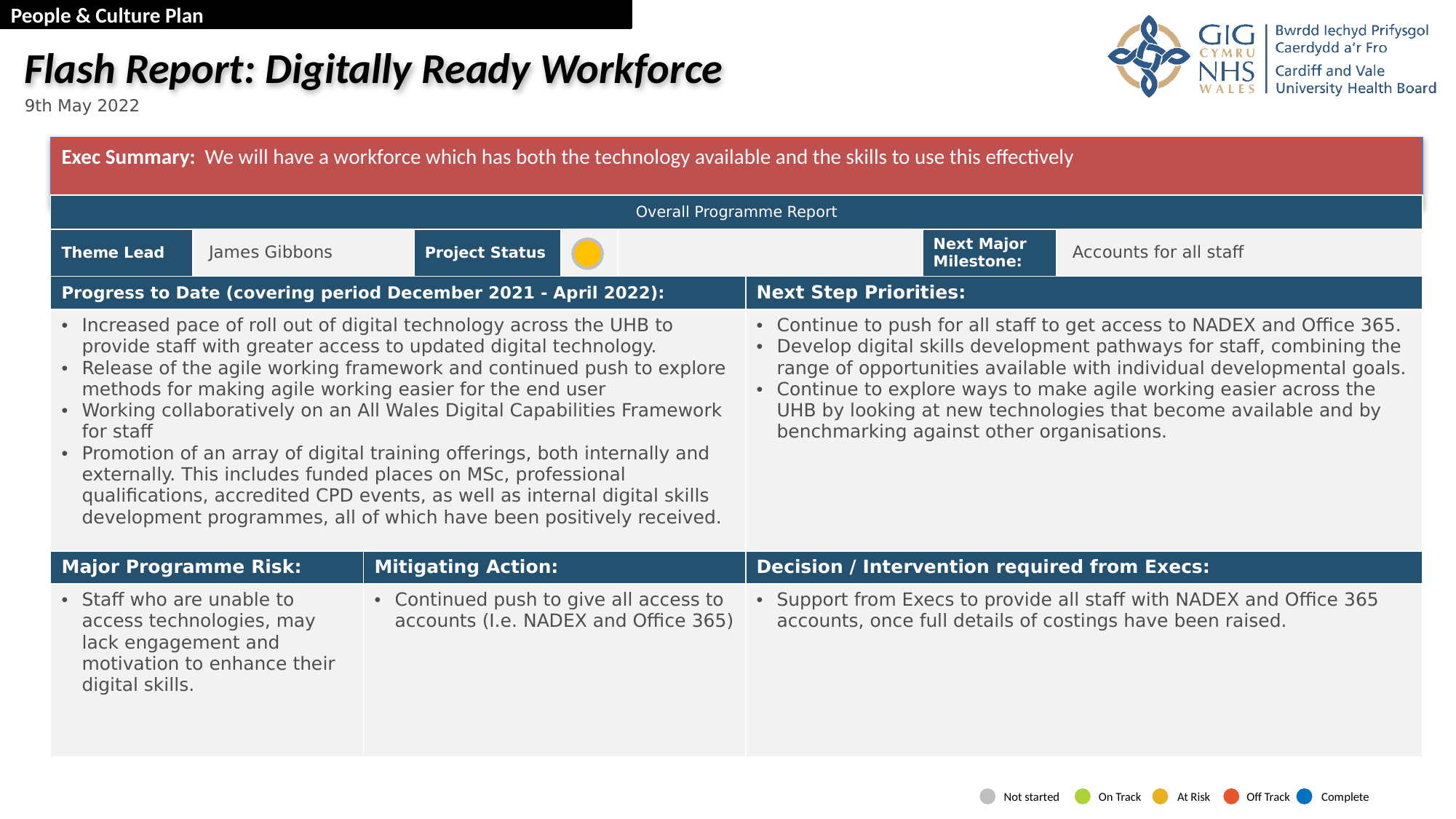

People & Culture Plan
Flash Report: Digitally Ready Workforce
9th May 2022
Exec Summary:  We will have a workforce which has both the technology available and the skills to use this effectively
| Overall Programme Report |  |  |  |  |  |  |  |  |
| --- | --- | --- | --- | --- | --- | --- | --- | --- |
| Theme Lead | James Gibbons |  | Project Status |  |  | 25.01.2021 | Next Major Milestone: | Accounts for all staff |
| Progress to Date (covering period December 2021 - April 2022): |  |  |  |  |  | Next Step Priorities: |  |  |
| Increased pace of roll out of digital technology across the UHB to provide staff with greater access to updated digital technology. Release of the agile working framework and continued push to explore methods for making agile working easier for the end user Working collaboratively on an All Wales Digital Capabilities Framework for staff Promotion of an array of digital training offerings, both internally and externally. This includes funded places on MSc, professional qualifications, accredited CPD events, as well as internal digital skills development programmes, all of which have been positively received. |  |  |  |  |  | Continue to push for all staff to get access to NADEX and Office 365.  Develop digital skills development pathways for staff, combining the range of opportunities available with individual developmental goals. Continue to explore ways to make agile working easier across the UHB by looking at new technologies that become available and by benchmarking against other organisations. |  |  |
| Major Programme Risk: |  | Mitigating Action: | Mitigating Action: |  |  | Decision / Intervention required from Execs: |  |  |
| Staff who are unable to access technologies, may lack engagement and motivation to enhance their digital skills. |  | Continued push to give all access to accounts (I.e. NADEX and Office 365) |  |  |  | Support from Execs to provide all staff with NADEX and Office 365 accounts, once full details of costings have been raised. |  |  |

Not started
On Track
At Risk
Off Track
Complete